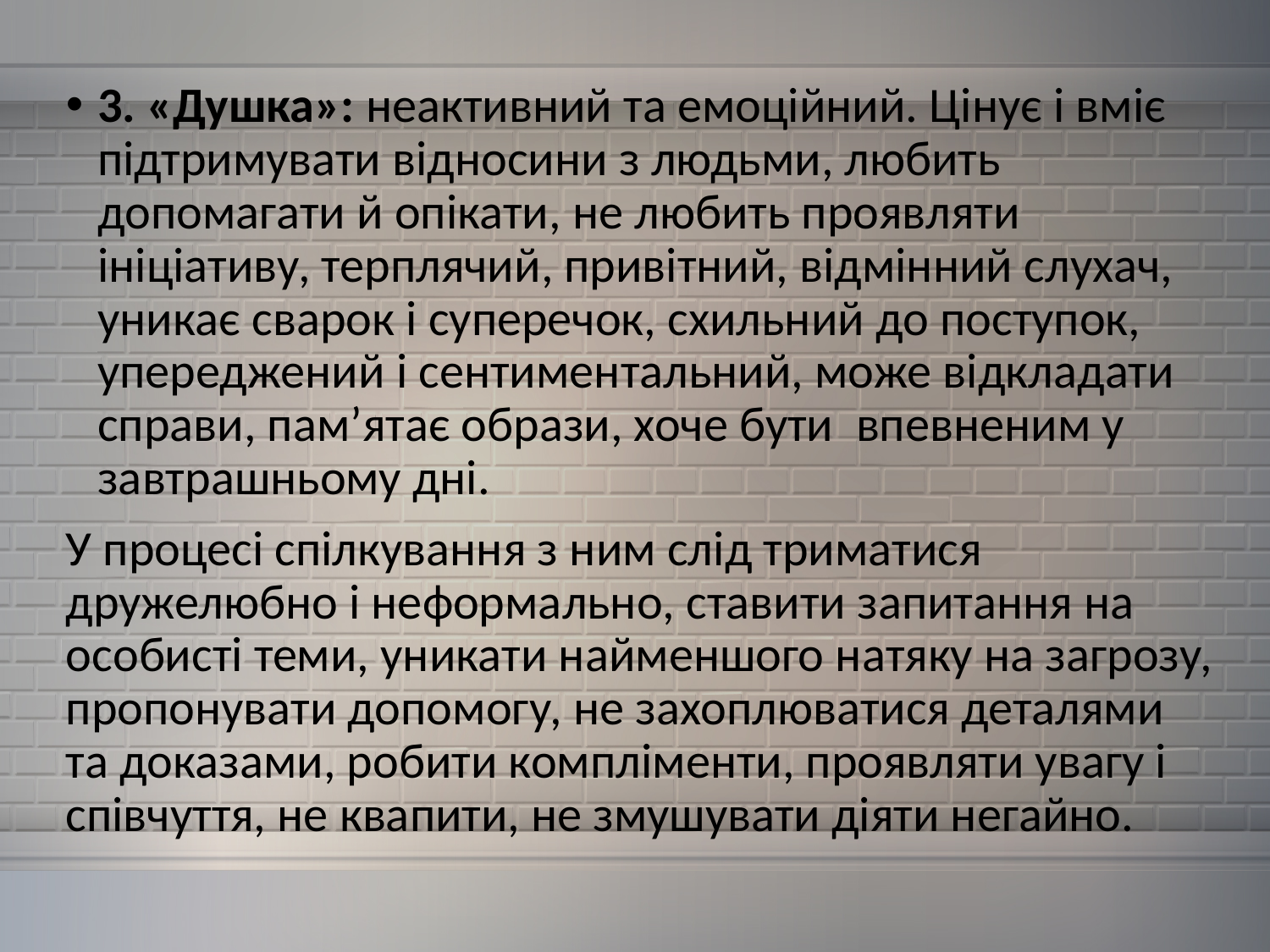

3. «Душка»: неактивний та емоційний. Цінує і вміє підтримувати відносини з людьми, любить допомагати й опікати, не любить проявляти ініціативу, терплячий, привітний, відмінний слухач, уникає сварок і суперечок, схильний до поступок, упереджений і сентиментальний, може відкладати справи, пам’ятає образи, хоче бути  впевненим у завтрашньому дні.
У процесі спілкування з ним слід триматися дружелюбно і неформально, ставити запитання на особисті теми, уникати найменшого натяку на загрозу, пропонувати допомогу, не захоплюватися деталями та доказами, робити компліменти, проявляти увагу і співчуття, не квапити, не змушувати діяти негайно.